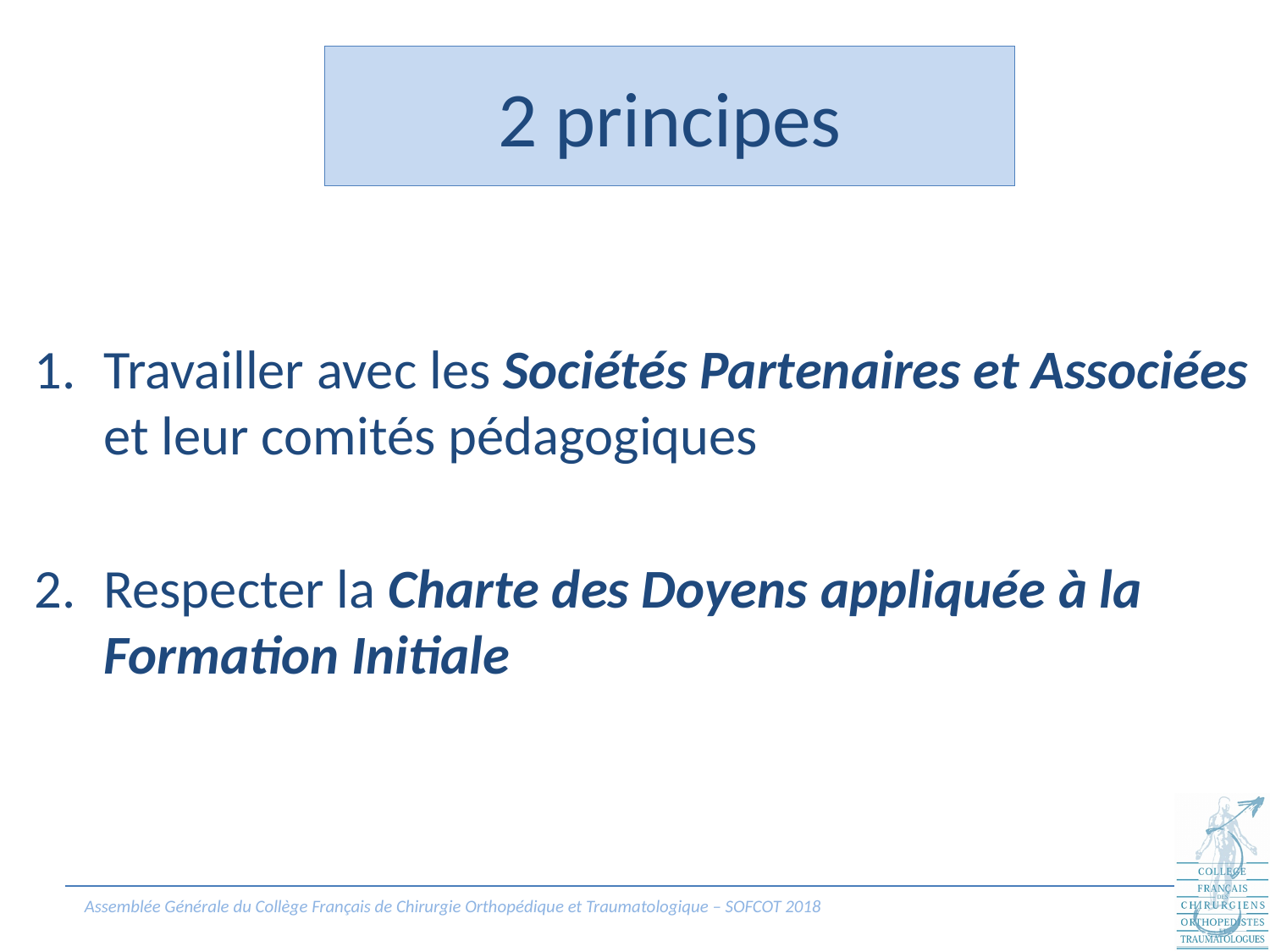

# 2 principes

Travailler avec les Sociétés Partenaires et Associées et leur comités pédagogiques

Respecter la Charte des Doyens appliquée à la Formation Initiale